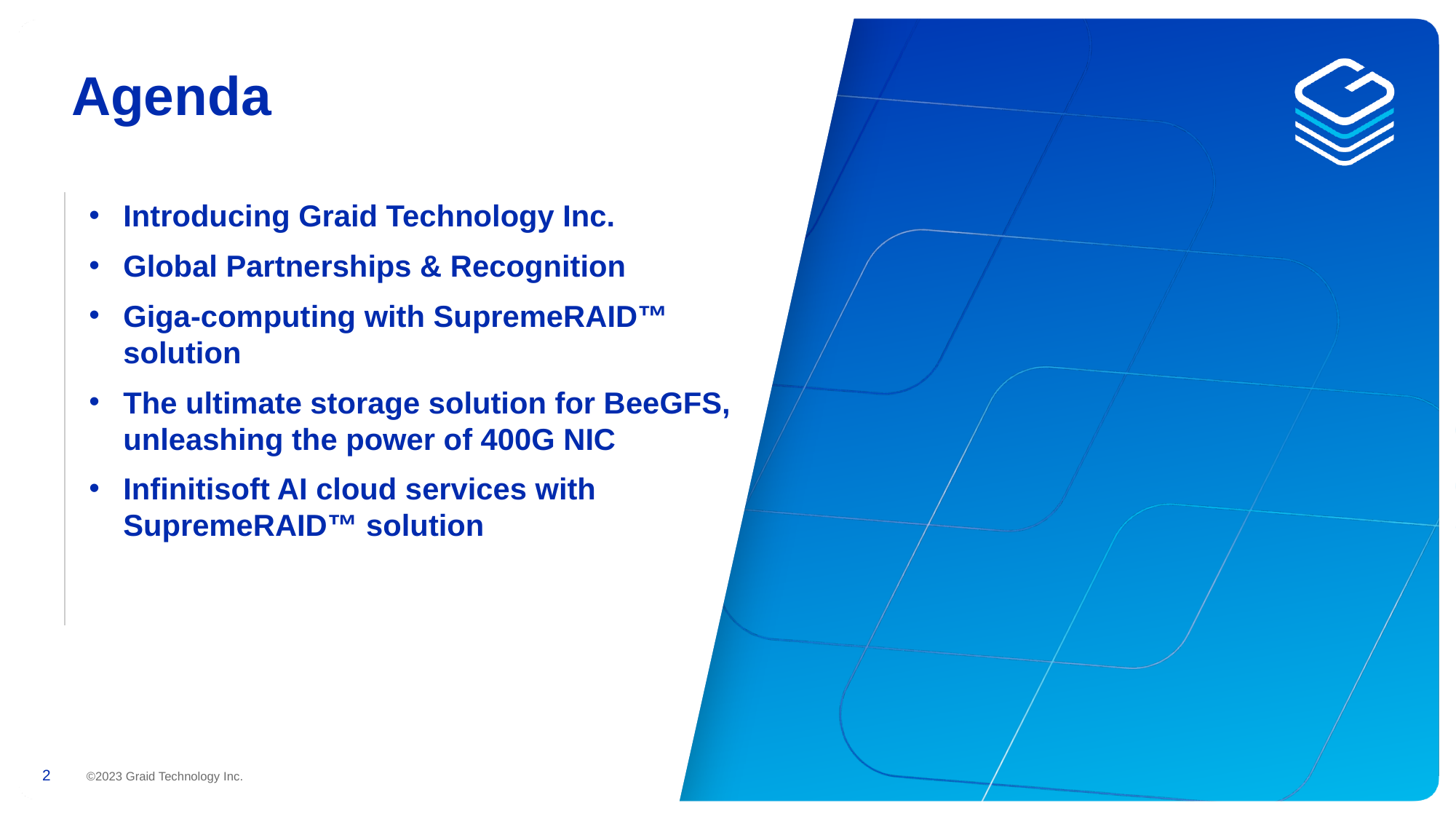

# Agenda
Introducing Graid Technology Inc.
Global Partnerships & Recognition
Giga-computing with SupremeRAID™ solution
The ultimate storage solution for BeeGFS, unleashing the power of 400G NIC
Infinitisoft AI cloud services with SupremeRAID™ solution
2
©2023 Graid Technology Inc.